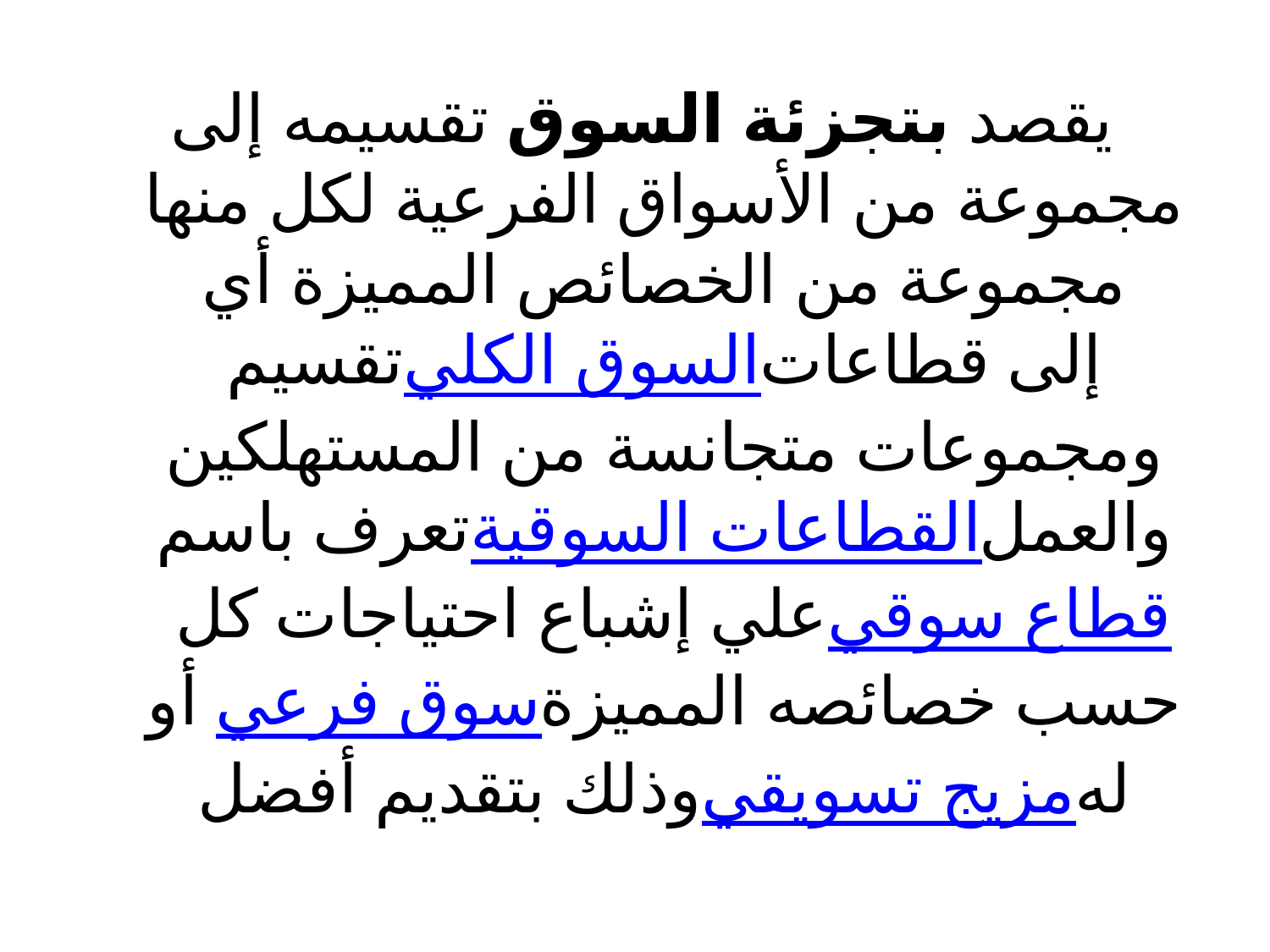

يقصد بتجزئة السوق تقسيمه إلى مجموعة من الأسواق الفرعية لكل منها مجموعة من الخصائص المميزة أي تقسيم السوق الكلي إلى قطاعات ومجموعات متجانسة من المستهلكين تعرف باسم القطاعات السوقية والعمل علي إشباع احتياجات كل قطاع سوقي أو سوق فرعي حسب خصائصه المميزة وذلك بتقديم أفضل مزيج تسويقي له